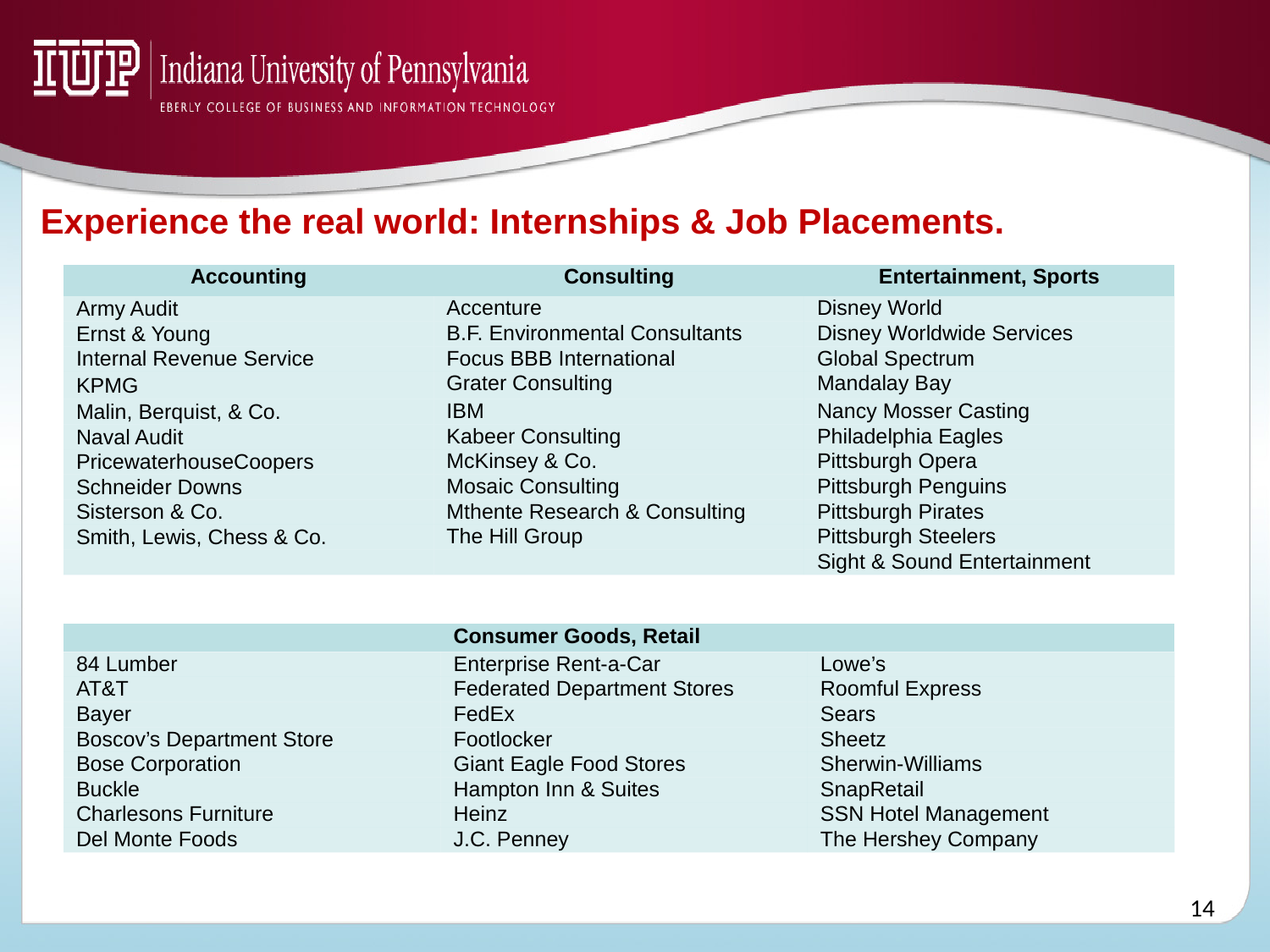

Experience the real world: Internships & Job Placements.
| Accounting | Consulting | Entertainment, Sports |
| --- | --- | --- |
| Army Audit | Accenture | Disney World |
| Ernst & Young | B.F. Environmental Consultants | Disney Worldwide Services |
| Internal Revenue Service | Focus BBB International | Global Spectrum |
| KPMG | Grater Consulting | Mandalay Bay |
| Malin, Berquist, & Co. | IBM | Nancy Mosser Casting |
| Naval Audit | Kabeer Consulting | Philadelphia Eagles |
| PricewaterhouseCoopers | McKinsey & Co. | Pittsburgh Opera |
| Schneider Downs | Mosaic Consulting | Pittsburgh Penguins |
| Sisterson & Co. | Mthente Research & Consulting | Pittsburgh Pirates |
| Smith, Lewis, Chess & Co. | The Hill Group | Pittsburgh Steelers |
|  |  | Sight & Sound Entertainment |
|  | Consumer Goods, Retail |  |
| --- | --- | --- |
| 84 Lumber | Enterprise Rent-a-Car | Lowe’s |
| AT&T | Federated Department Stores | Roomful Express |
| Bayer | FedEx | Sears |
| Boscov’s Department Store | Footlocker | Sheetz |
| Bose Corporation | Giant Eagle Food Stores | Sherwin-Williams |
| Buckle | Hampton Inn & Suites | SnapRetail |
| Charlesons Furniture | Heinz | SSN Hotel Management |
| Del Monte Foods | J.C. Penney | The Hershey Company |
14